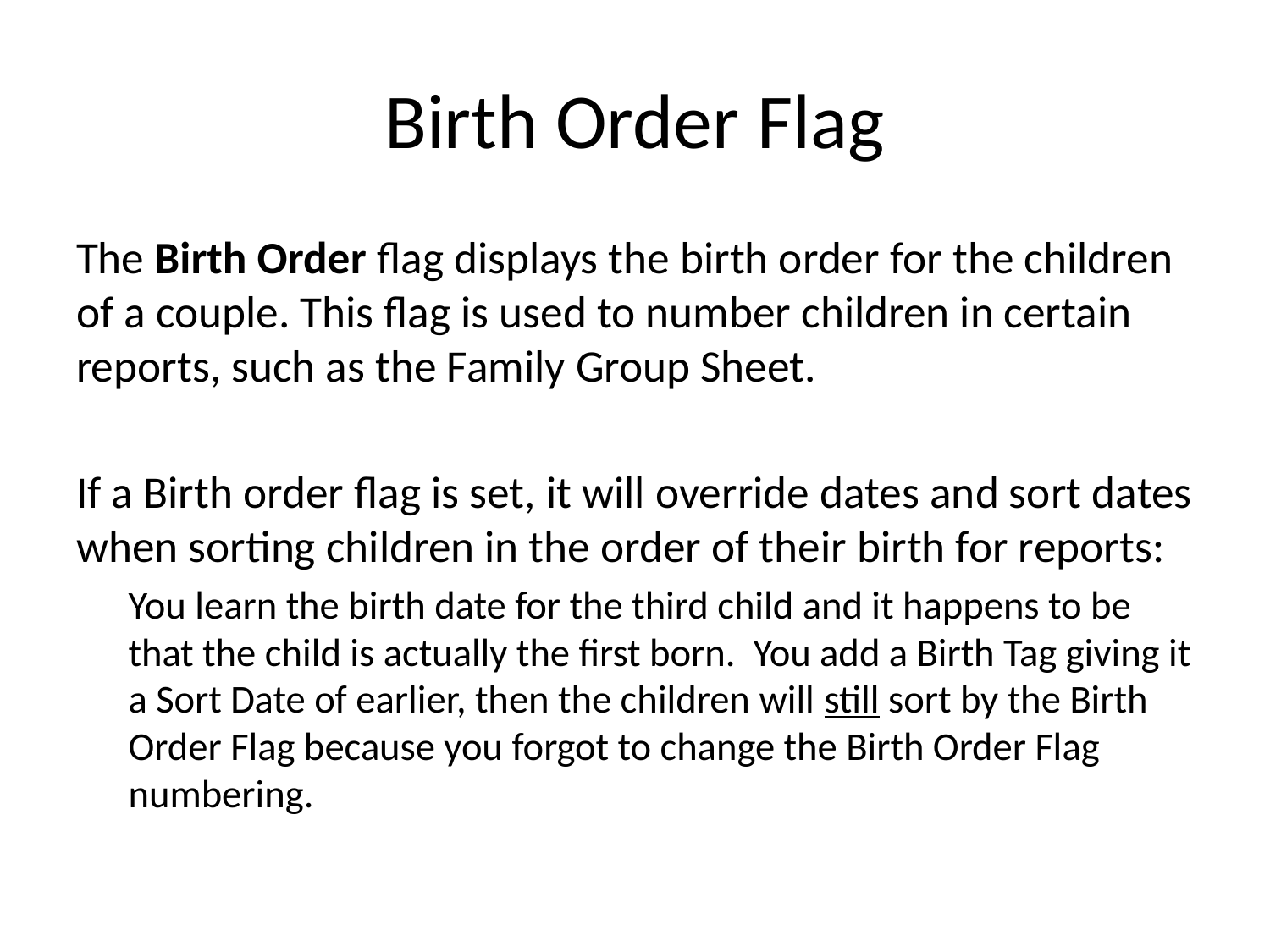

# Birth Order Flag
The Birth Order flag displays the birth order for the children of a couple. This flag is used to number children in certain reports, such as the Family Group Sheet.

If a Birth order flag is set, it will override dates and sort dates when sorting children in the order of their birth for reports:
You learn the birth date for the third child and it happens to be that the child is actually the first born.  You add a Birth Tag giving it a Sort Date of earlier, then the children will still sort by the Birth Order Flag because you forgot to change the Birth Order Flag numbering.